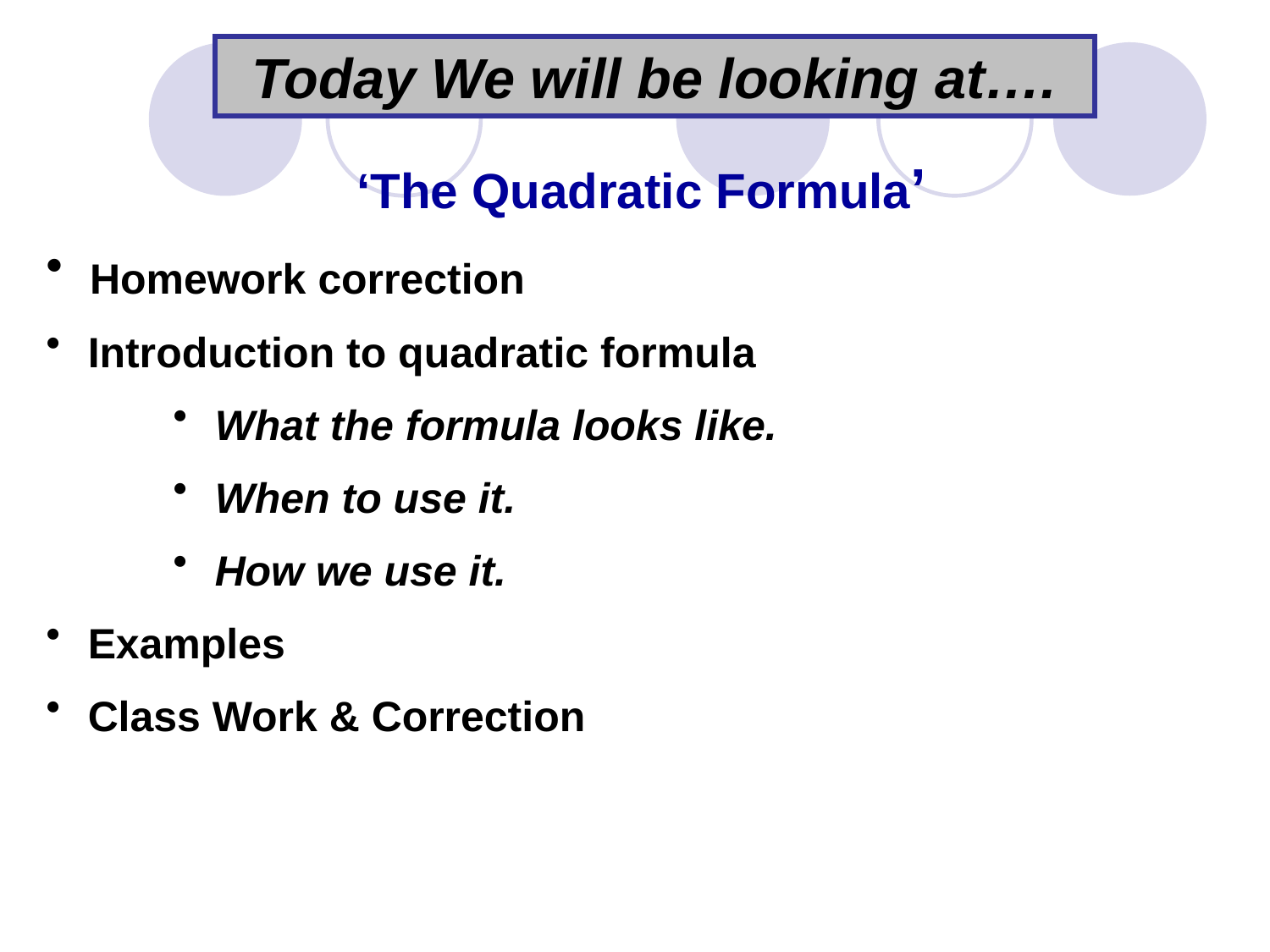

Today We will be looking at….

 ‘The Quadratic Formula’
 Homework correction
 Introduction to quadratic formula
 What the formula looks like.
 When to use it.
 How we use it.
 Examples
 Class Work & Correction